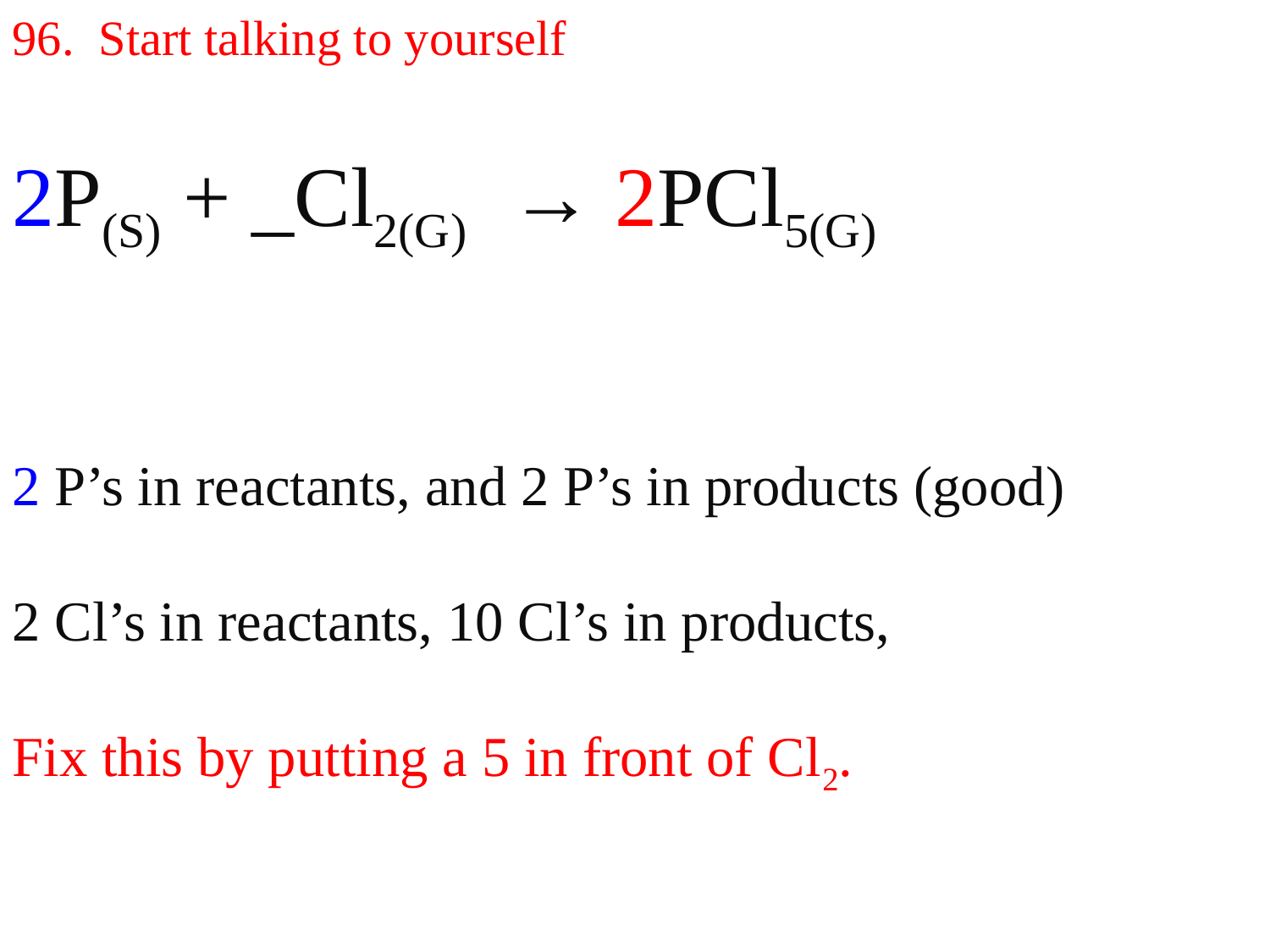

96.  Start talking to yourself

2P(S) + _Cl2(G)  → 2PCl5(G)

2 P’s in reactants, and 2 P’s in products (good)

2 Cl’s in reactants, 10 Cl’s in products,

Fix this by putting a 5 in front of Cl2.